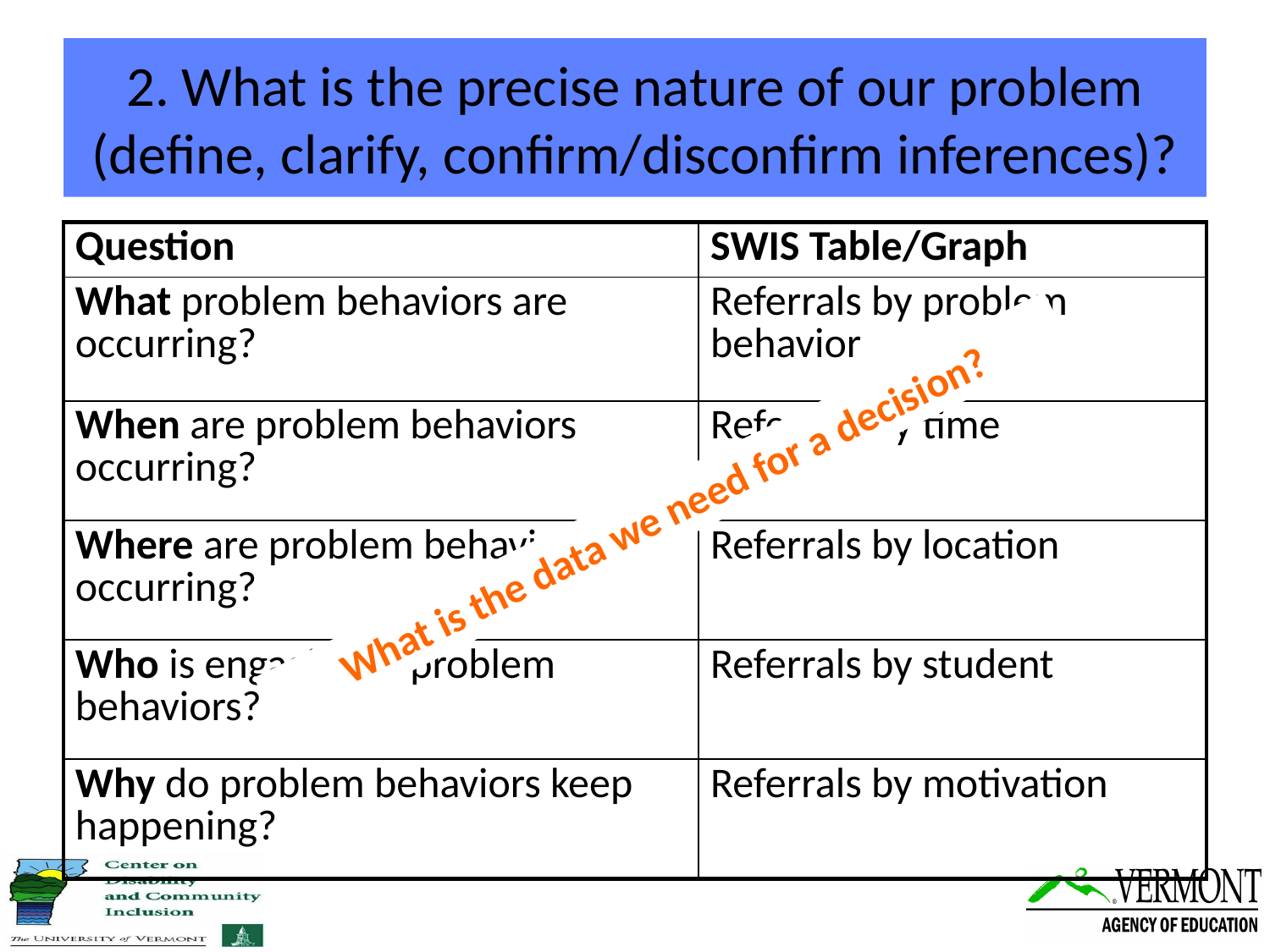

# 2. What is the precise nature of our problem (define, clarify, confirm/disconfirm inferences)?
| Question | SWIS Table/Graph |
| --- | --- |
| What problem behaviors are occurring? | Referrals by problem behavior |
| When are problem behaviors occurring? | Referrals by time |
| Where are problem behaviors occurring? | Referrals by location |
| Who is engaging in problem behaviors? | Referrals by student |
| Why do problem behaviors keep happening? | Referrals by motivation |
What is the data we need for a decision?